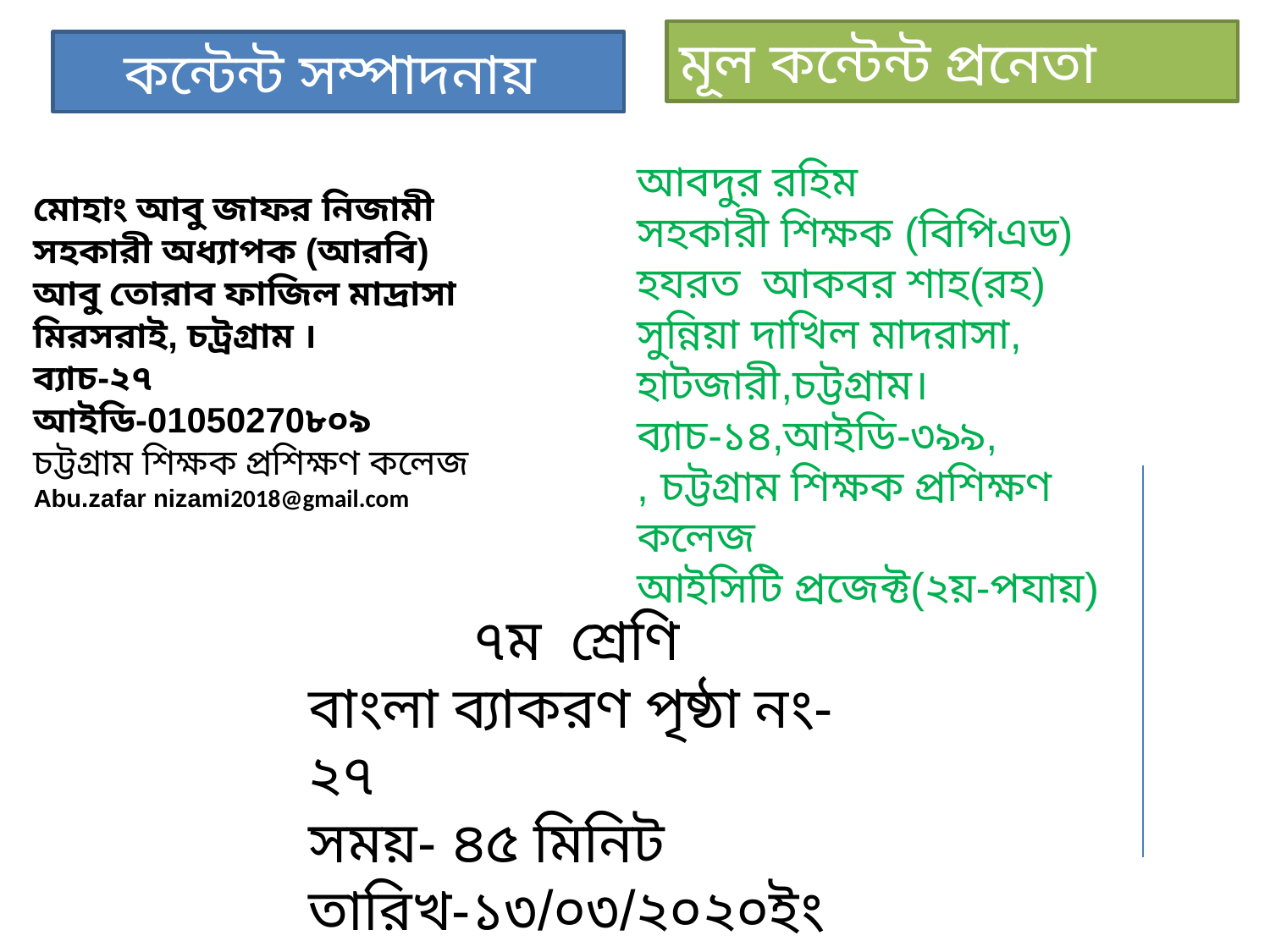

মূল কন্টেন্ট প্রনেতা
    কন্টেন্ট সম্পাদনায়
আবদুর রহিম
সহকারী শিক্ষক (বিপিএড)
হযরত  আকবর শাহ(রহ) সুন্নিয়া দাখিল মাদরাসা,
হাটজারী,চট্টগ্রাম।
ব্যাচ-১৪,আইডি-৩৯৯,
, চট্টগ্রাম শিক্ষক প্রশিক্ষণ কলেজ
আইসিটি প্রজেক্ট(২য়-পযায়)
মোহাং আবু জাফর নিজামী
সহকারী অধ্যাপক (আরবি)
আবু তোরাব ফাজিল মাদ্রাসা
মিরসরাই, চট্রগ্রাম ।
ব্যাচ-২৭
আইডি-01050270৮০৯
চট্টগ্রাম শিক্ষক প্রশিক্ষণ কলেজ
Abu.zafar nizami2018@gmail.com

৭ম  শ্রেণি
বাংলা ব্যাকরণ পৃষ্ঠা নং- ২৭
সময়- ৪৫ মিনিট
তারিখ-১৩/০৩/২০২০ইং